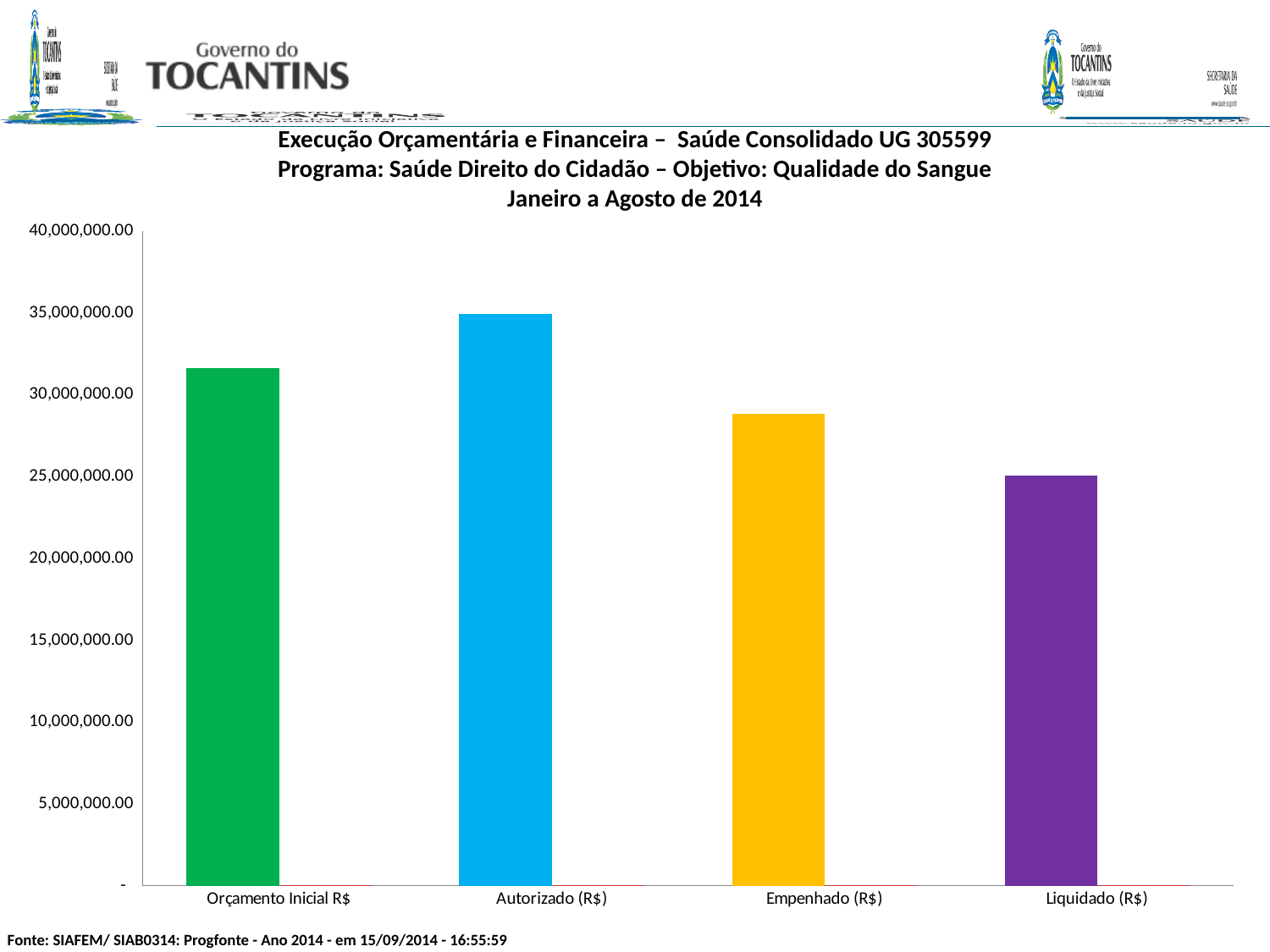

Execução Orçamentária e Financeira –  Saúde Consolidado UG 305599
Programa: Saúde Direito do Cidadão – Objetivo: Qualidade do Sangue
Janeiro a Agosto de 2014

### Chart

| Category | Valor (R$) | % |
|---|---|---|
| Orçamento Inicial R$ | 31616131.0 | 0.0200659044307087 |
| Autorizado (R$) | 34920819.0 | 0.022187364295792426 |
| Empenhado (R$) | 28821098.66 | 0.8253271110279494 |
| Liquidado (R$) | 25050492.9 | 0.8691720324585337 |
Fonte: SIAFEM/ SIAB0314: Progfonte - Ano 2014 - em 15/09/2014 - 16:55:59